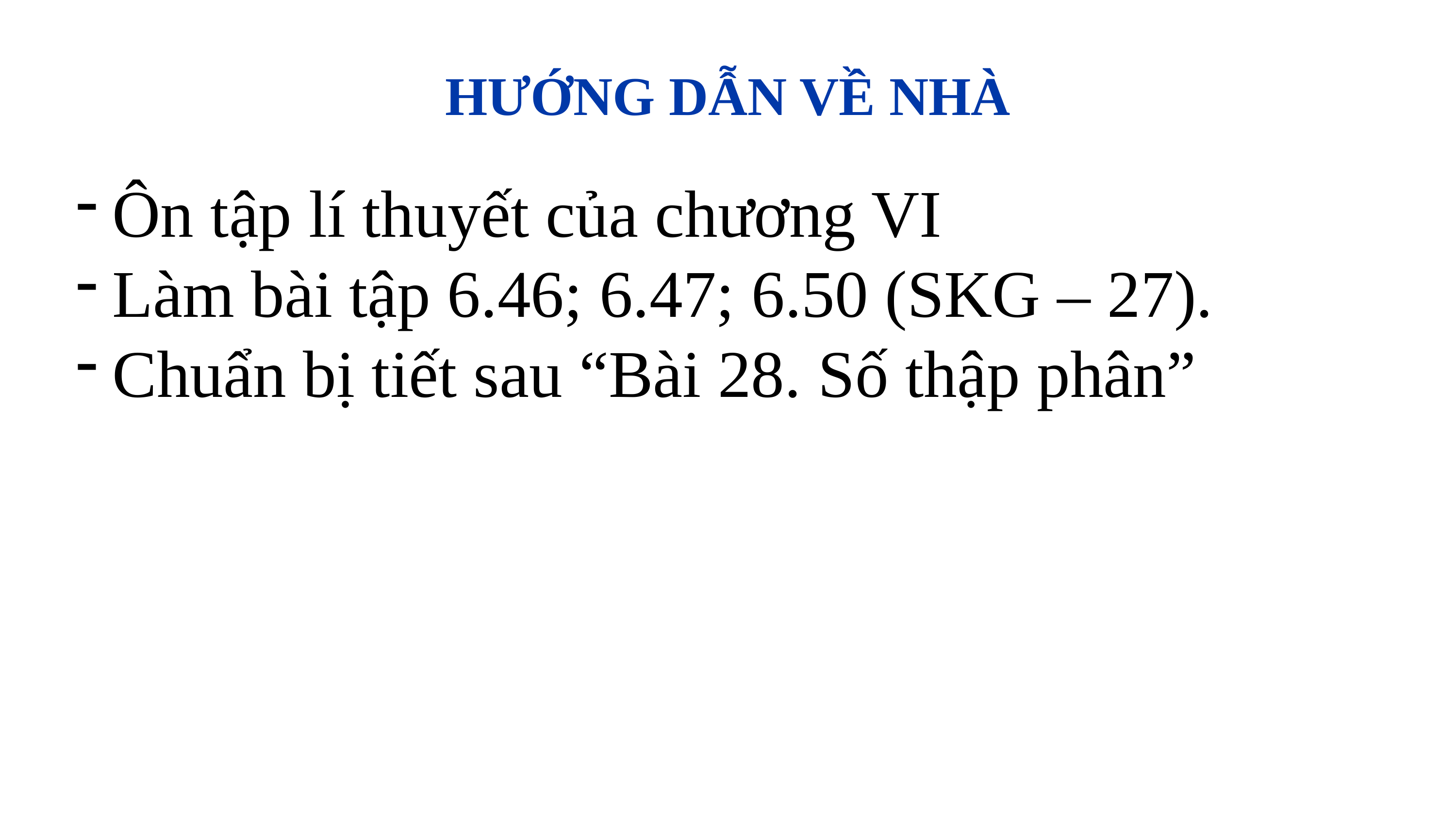

HƯỚNG DẪN VỀ NHÀ
Ôn tập lí thuyết của chương VI
Làm bài tập 6.46; 6.47; 6.50 (SKG – 27).
Chuẩn bị tiết sau “Bài 28. Số thập phân”